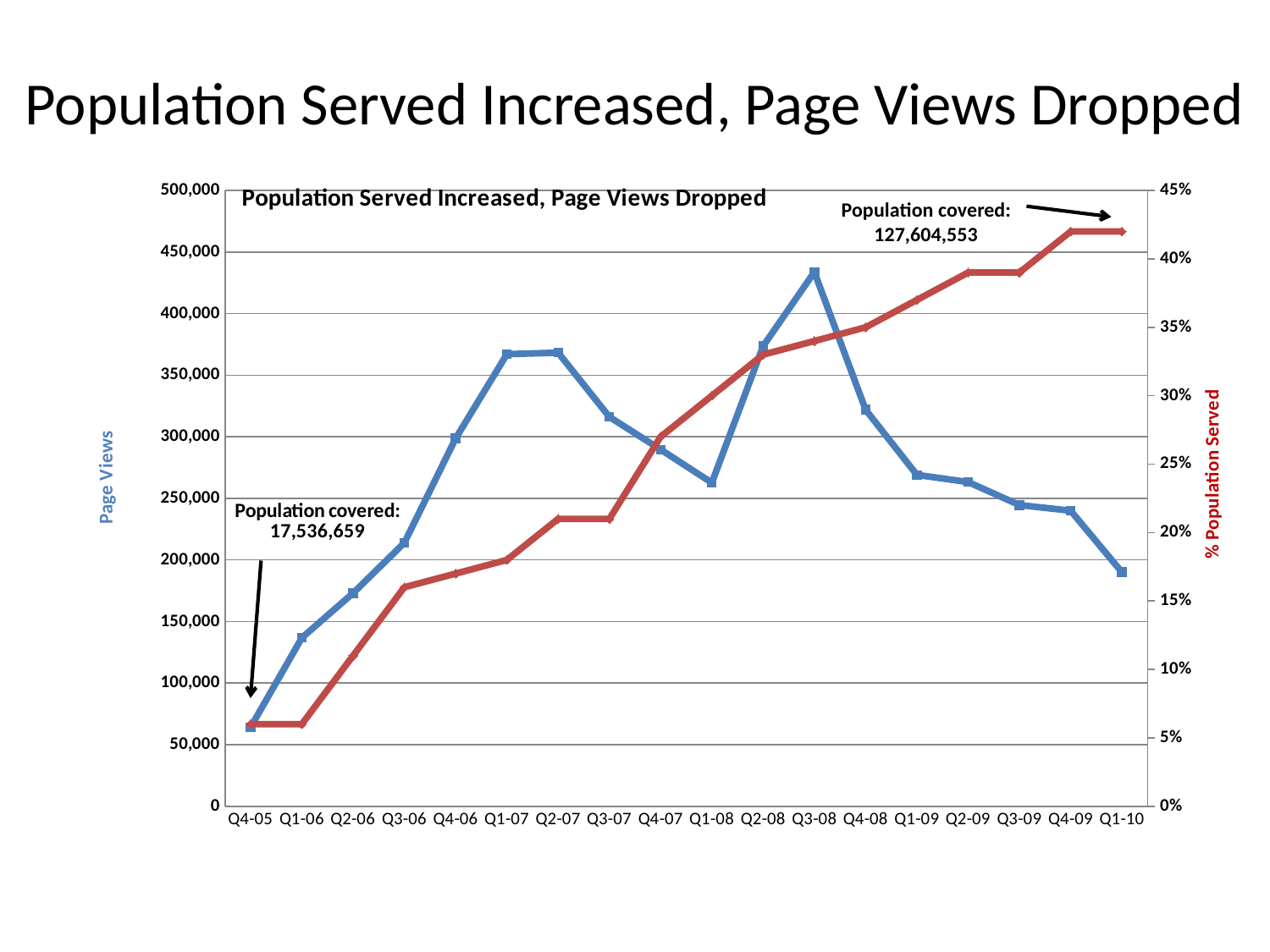

# Population Served Increased, Page Views Dropped

### Chart: Population Served Increased, Page Views Dropped

| Category | Page Views | % Population Served |
|---|---|---|
| Q4-05 | 64094.0 | 0.06000000000000007 |
| Q1-06 | 136745.0 | 0.06000000000000007 |
| Q2-06 | 173050.0 | 0.11000000000000007 |
| Q3-06 | 213876.0 | 0.16000000000000014 |
| Q4-06 | 298672.0 | 0.17 |
| Q1-07 | 367076.0 | 0.18000000000000016 |
| Q2-07 | 368294.0 | 0.21000000000000016 |
| Q3-07 | 316112.0 | 0.21000000000000016 |
| Q4-07 | 289651.0 | 0.27 |
| Q1-08 | 262672.0 | 0.3000000000000003 |
| Q2-08 | 373584.0 | 0.33000000000000046 |
| Q3-08 | 433741.0 | 0.3400000000000004 |
| Q4-08 | 322002.0 | 0.3500000000000003 |
| Q1-09 | 269063.0 | 0.37000000000000033 |
| Q2-09 | 263267.0 | 0.3900000000000004 |
| Q3-09 | 244603.0 | 0.3900000000000004 |
| Q4-09 | 240000.0 | 0.4200000000000003 |
| Q1-10 | 190000.0 | 0.4200000000000003 |
Population covered: 127,604,553